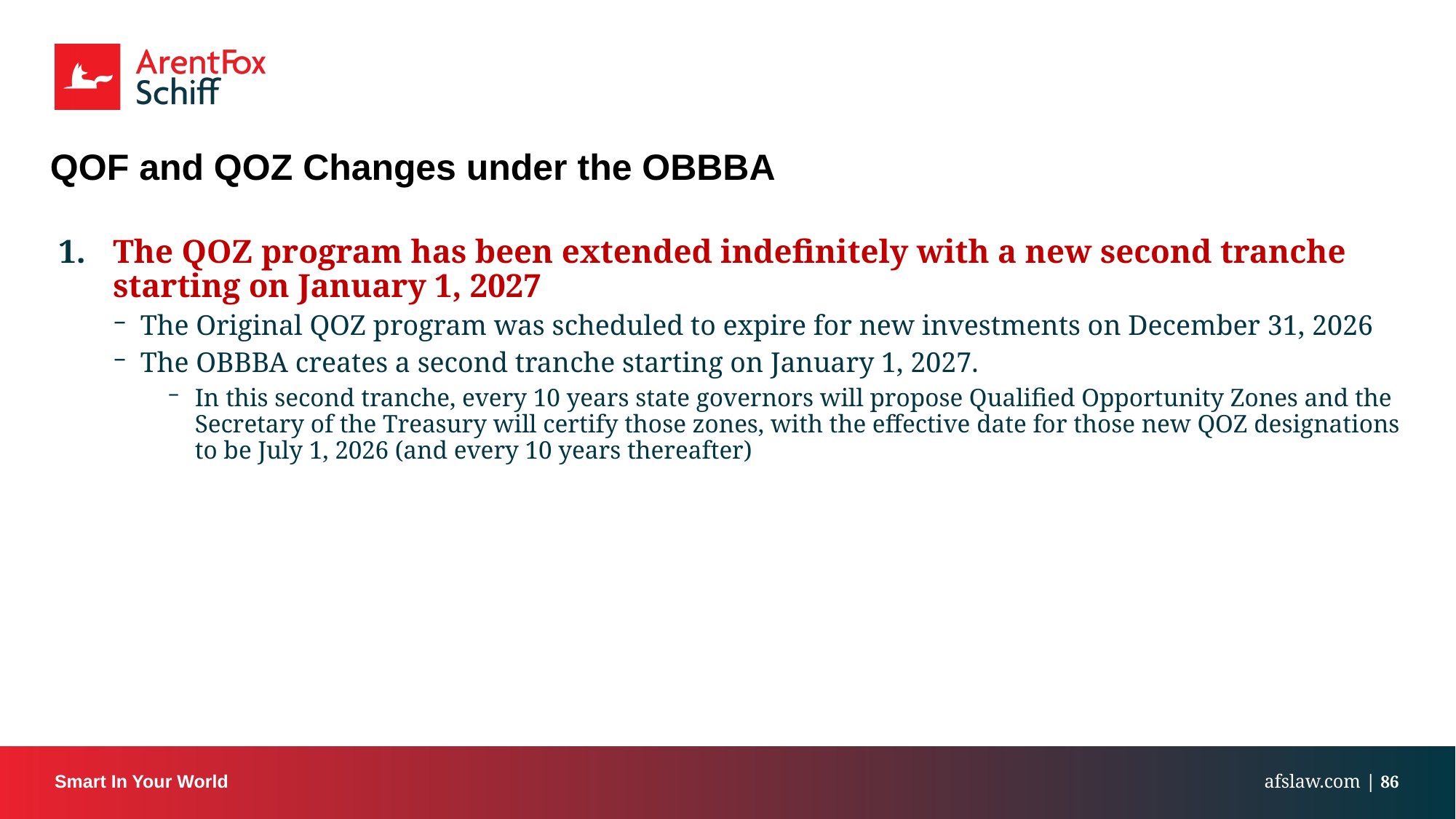

# QOF and QOZ Changes under the OBBBA

The QOZ program has been extended indefinitely with a new second tranche starting on January 1, 2027
The Original QOZ program was scheduled to expire for new investments on December 31, 2026
The OBBBA creates a second tranche starting on January 1, 2027.
In this second tranche, every 10 years state governors will propose Qualified Opportunity Zones and the Secretary of the Treasury will certify those zones, with the effective date for those new QOZ designations to be July 1, 2026 (and every 10 years thereafter)